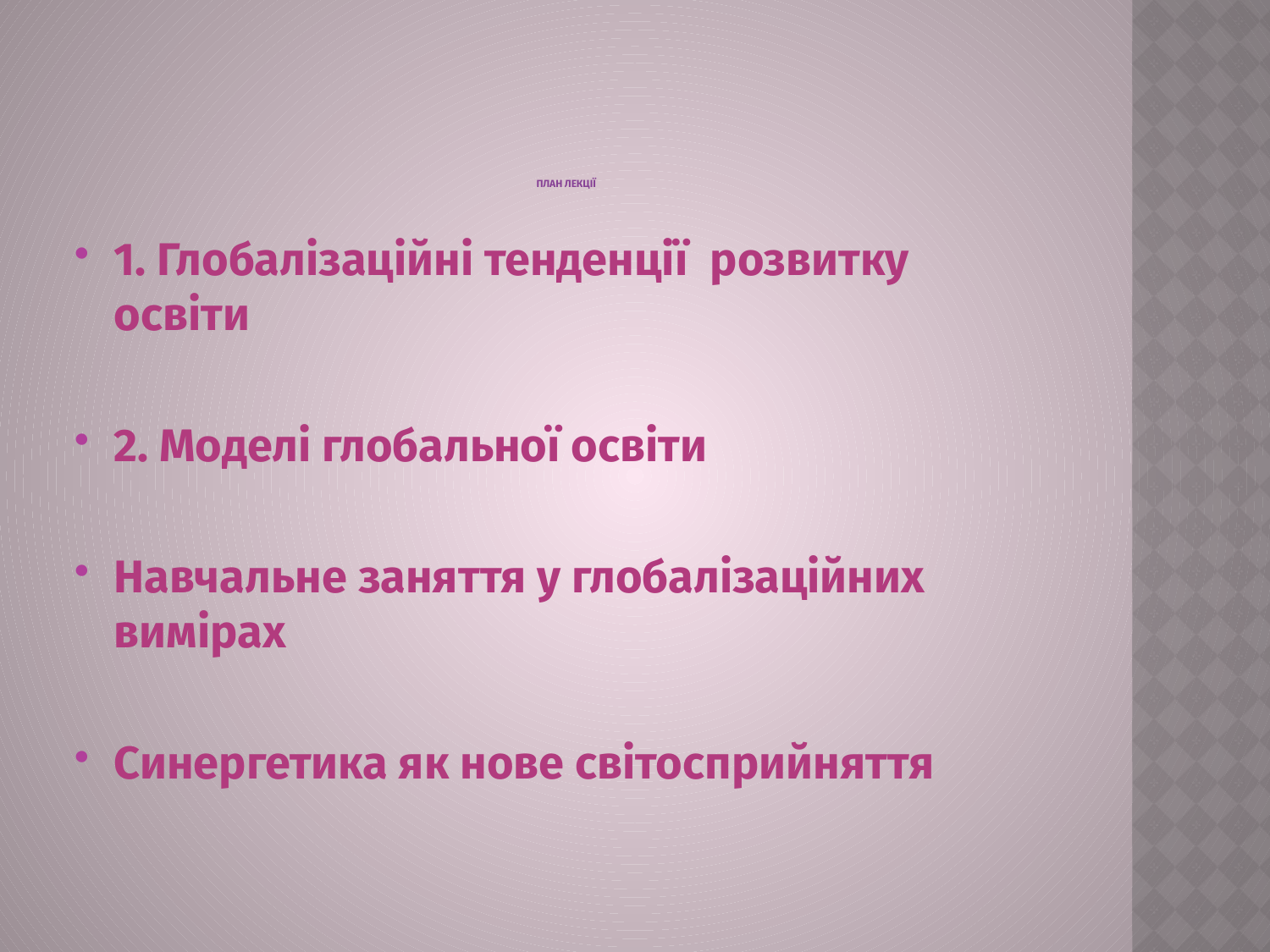

# ПЛАН ЛЕКЦІЇ
1. Глобалізаційні тенденції  розвитку освіти

2. Моделі глобальної освіти

Навчальне заняття у глобалізаційних вимірах

Синергетика як нове світосприйняття